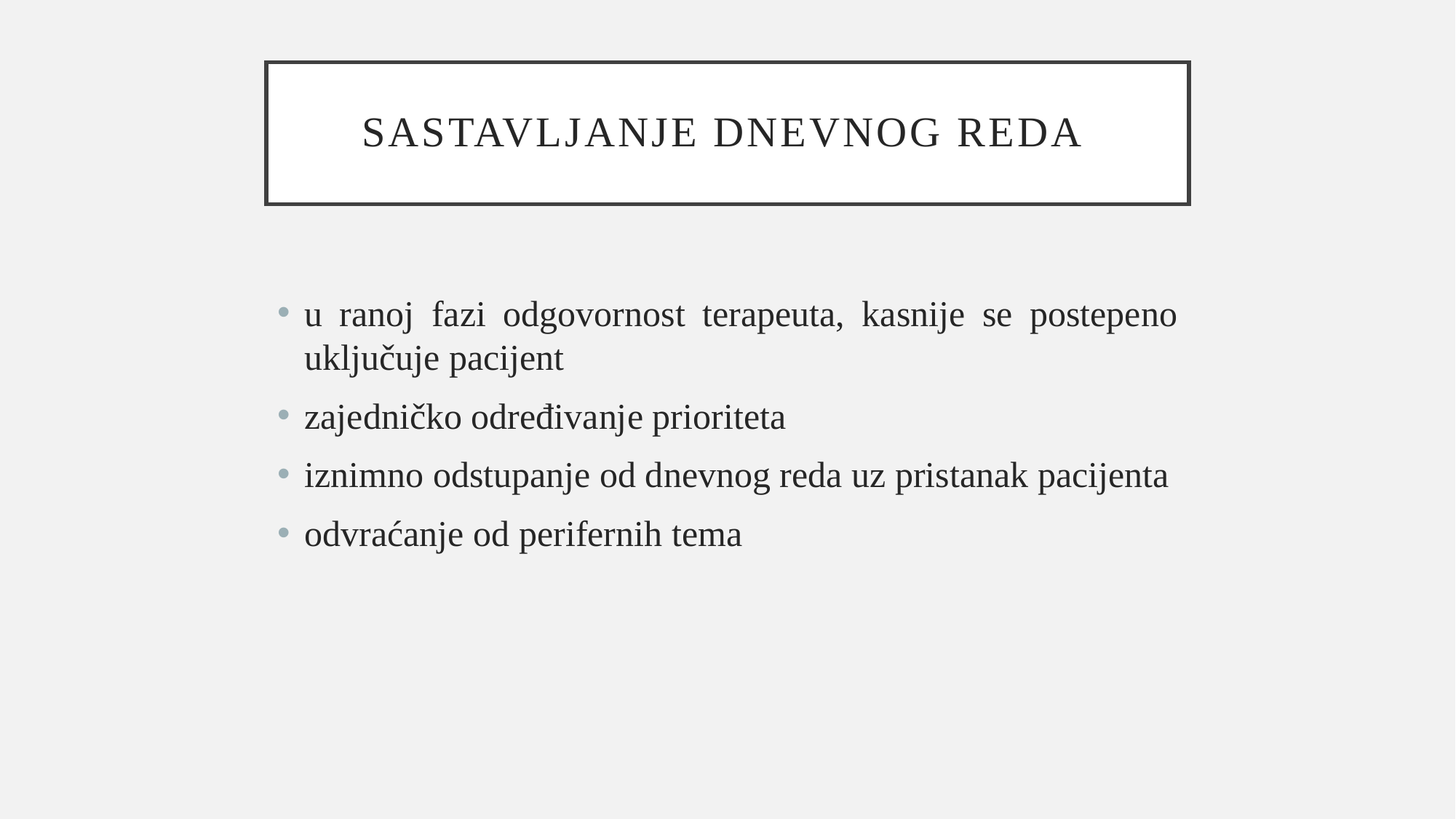

# SASTAVLJANJE DNEVNOG REDA
u ranoj fazi odgovornost terapeuta, kasnije se postepeno uključuje pacijent
zajedničko određivanje prioriteta
iznimno odstupanje od dnevnog reda uz pristanak pacijenta
odvraćanje od perifernih tema